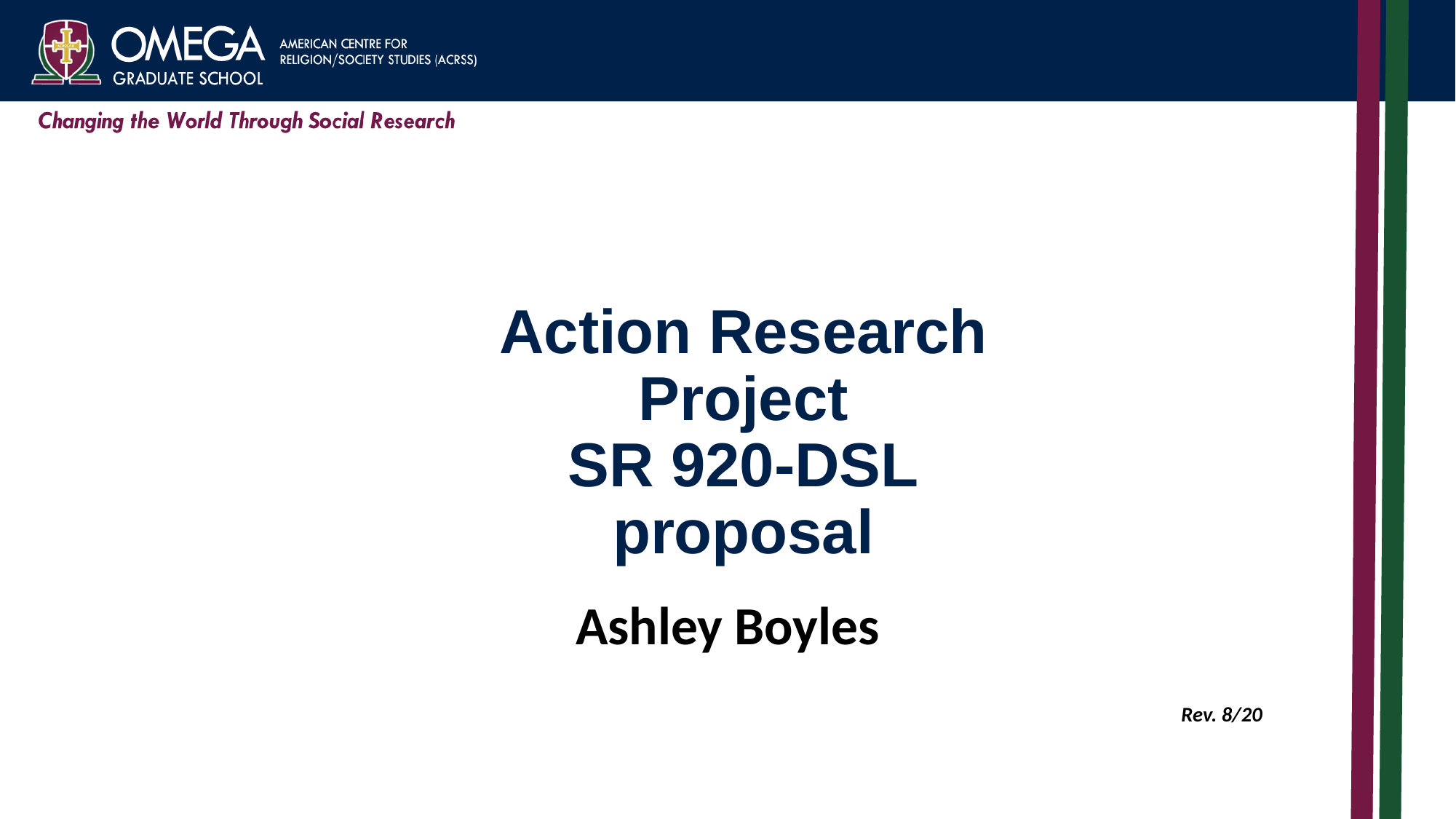

# Action Research Project SR 920-DSL proposal
Ashley Boyles

Rev. 8/20